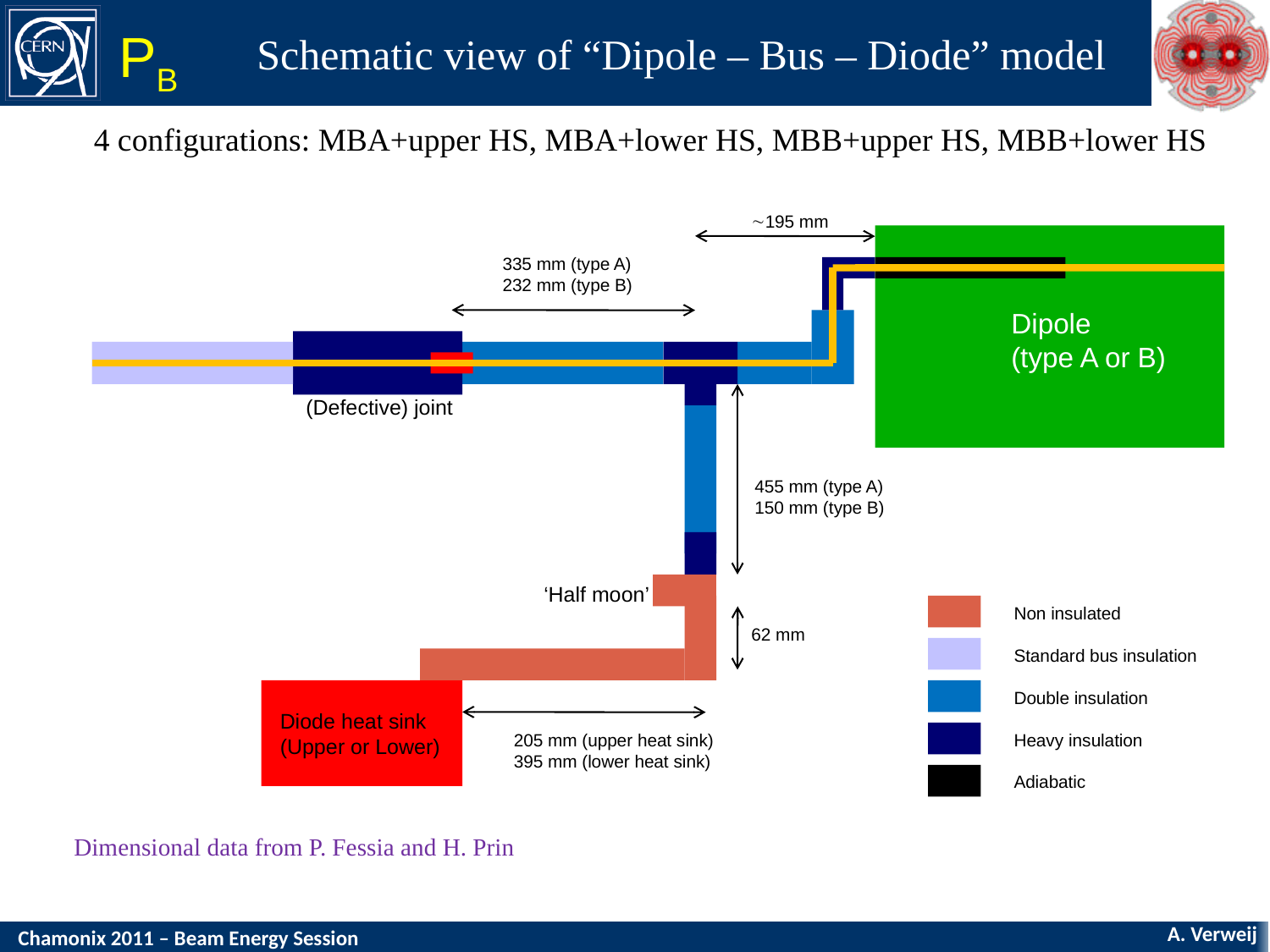

# Schematic view of “Dipole – Bus – Diode” model
PB
4 configurations: MBA+upper HS, MBA+lower HS, MBB+upper HS, MBB+lower HS
∼195 mm

335 mm (type A)
232 mm (type B)

Dipole
(type A or B)

(Defective) joint

455 mm (type A)
150 mm (type B)

‘Half moon’

Non insulated
Standard bus insulation
Double insulation
Heavy insulation
Adiabatic
62 mm

Diode heat sink
(Upper or Lower)
205 mm (upper heat sink)
395 mm (lower heat sink)

Dimensional data from P. Fessia and H. Prin